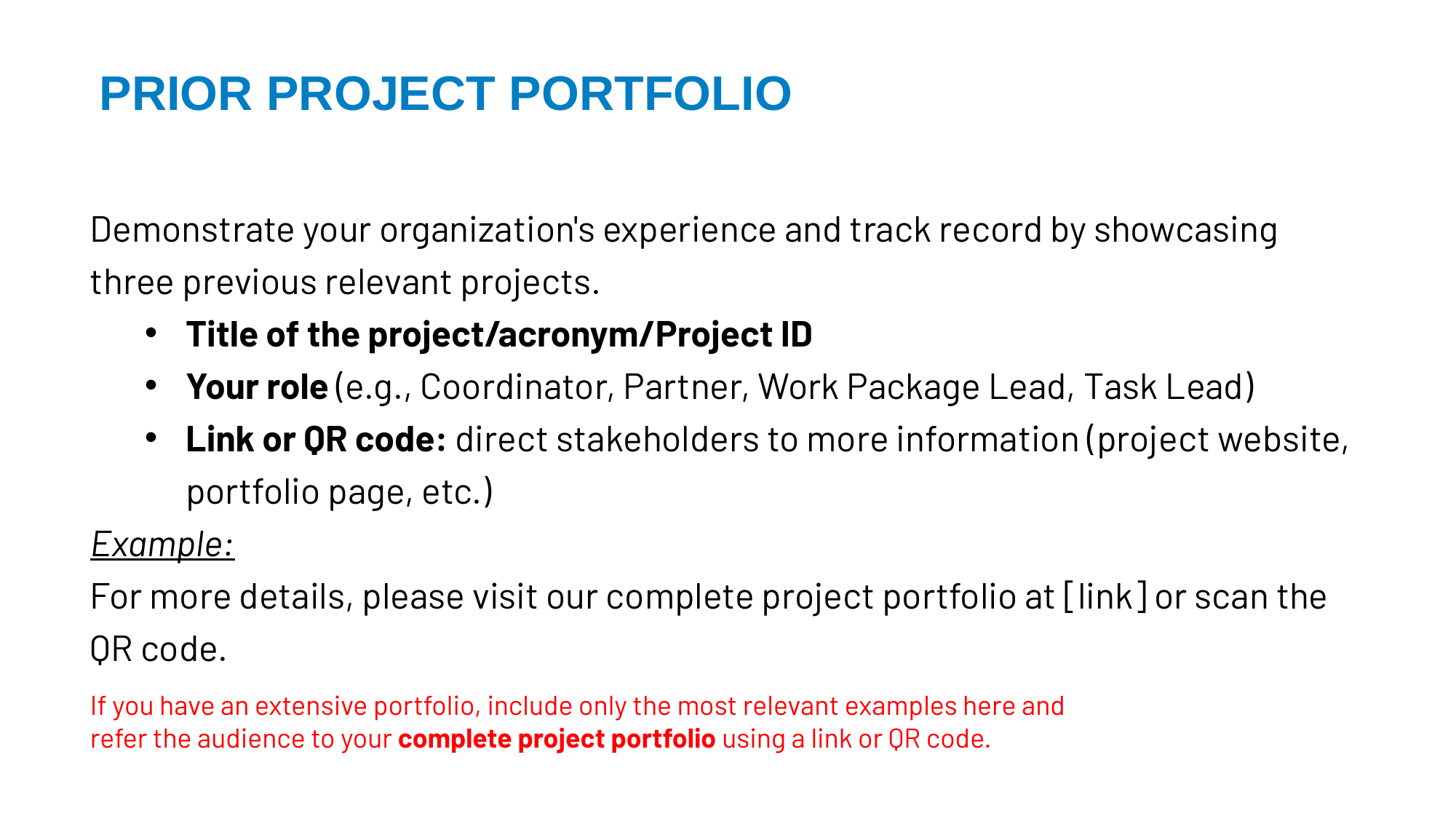

# PRIOR PROJECT PORTFOLIO
Demonstrate your organization's experience and track record by showcasing three previous relevant projects.
Title of the project/acronym/Project ID
Your role (e.g., Coordinator, Partner, Work Package Lead, Task Lead)
Link or QR code: direct stakeholders to more information (project website, portfolio page, etc.)
Example:
For more details, please visit our complete project portfolio at [link] or scan the QR code.
If you have an extensive portfolio, include only the most relevant examples here and refer the audience to your complete project portfolio using a link or QR code.